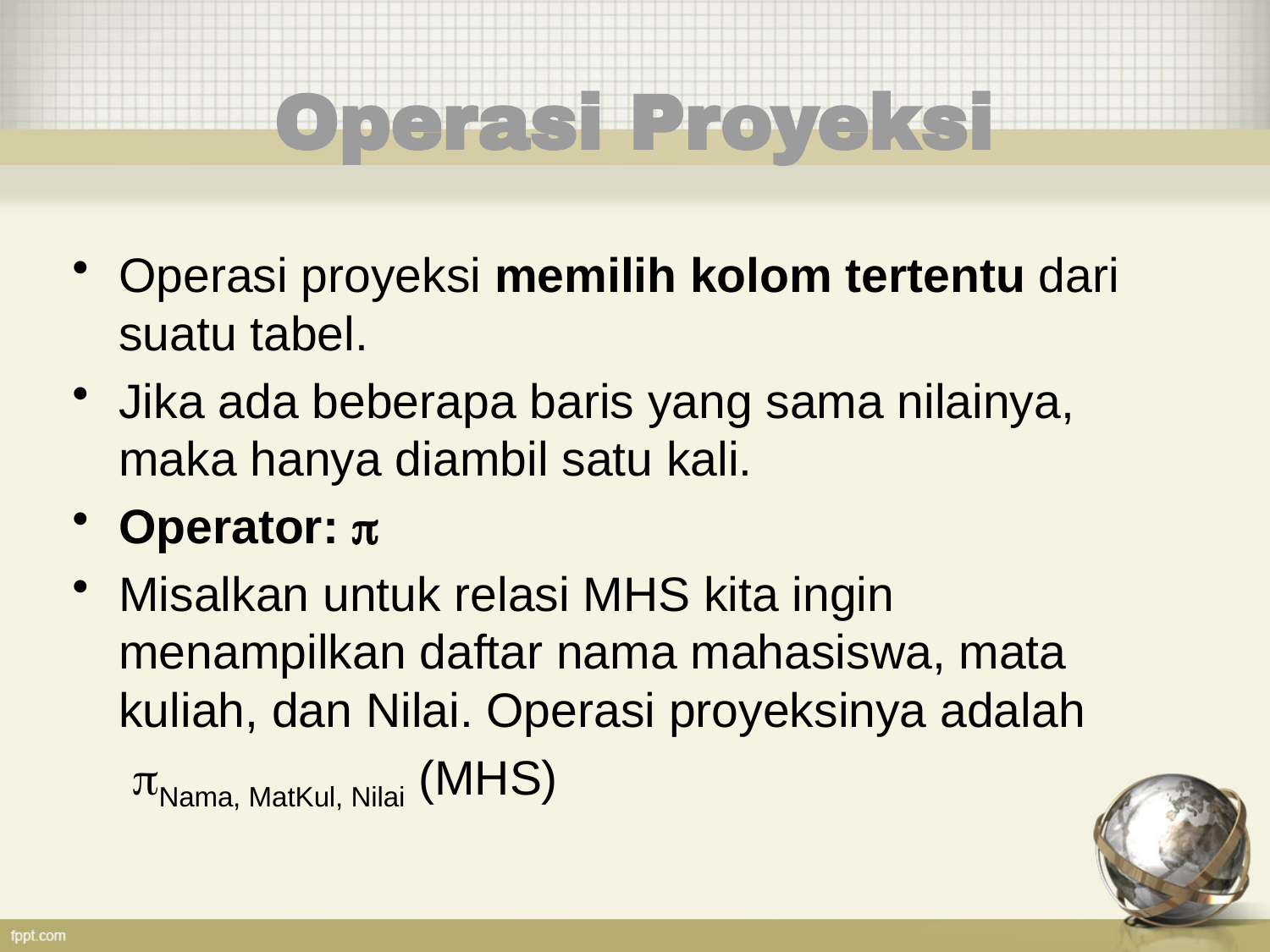

# Operasi Proyeksi
Operasi proyeksi memilih kolom tertentu dari suatu tabel.
Jika ada beberapa baris yang sama nilainya, maka hanya diambil satu kali.
Operator: π
Misalkan untuk relasi MHS kita ingin menampilkan daftar nama mahasiswa, mata kuliah, dan Nilai. Operasi proyeksinya adalah
	 πNama, MatKul, Nilai (MHS)